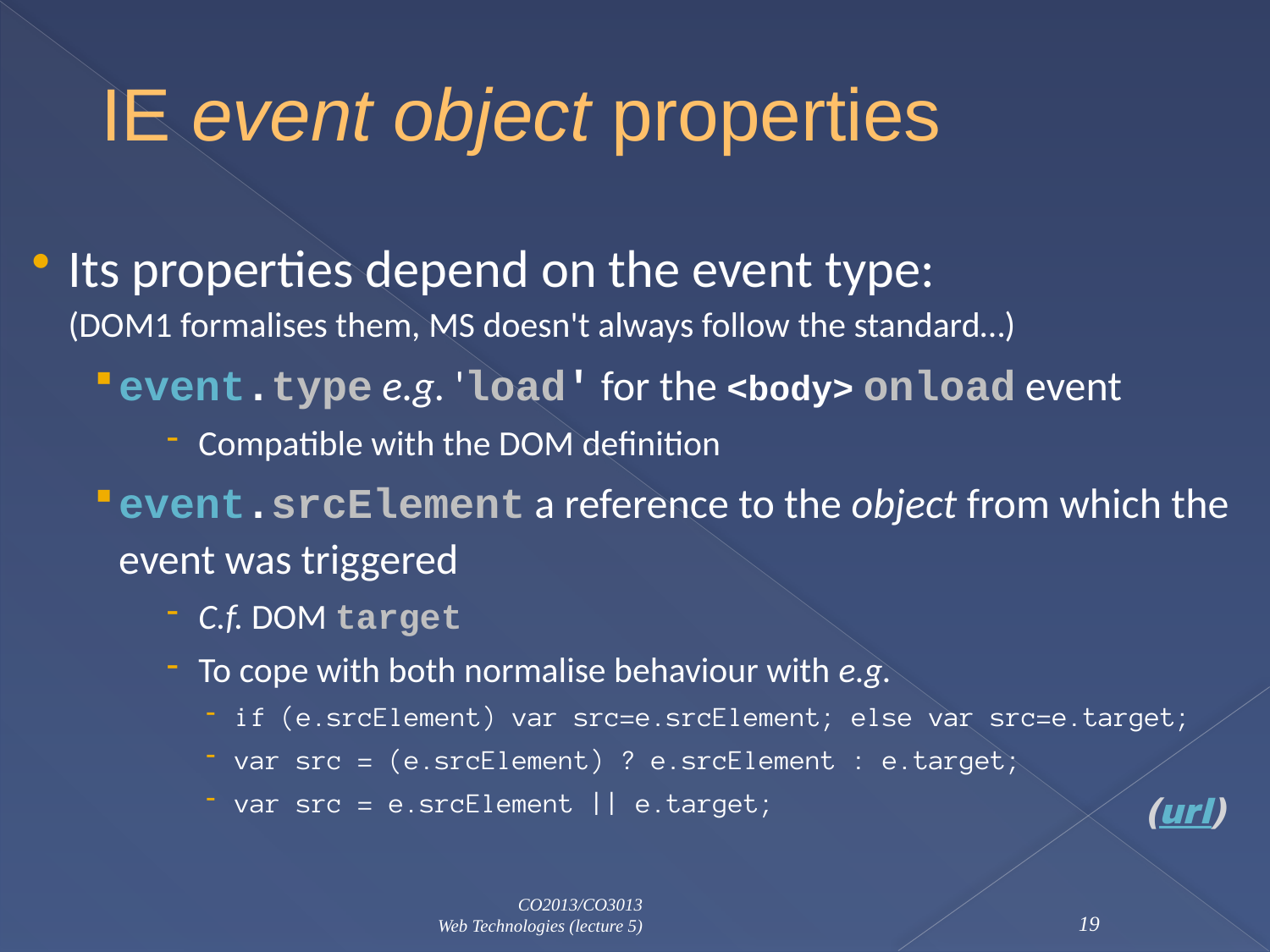

# IE event object properties
Its properties depend on the event type:
(DOM1 formalises them, MS doesn't always follow the standard…)
event.type e.g. 'load' for the <body> onload event
Compatible with the DOM definition
event.srcElement a reference to the object from which the event was triggered
C.f. DOM target
To cope with both normalise behaviour with e.g.
if (e.srcElement) var src=e.srcElement; else var src=e.target;
var src = (e.srcElement) ? e.srcElement : e.target;
var src = e.srcElement || e.target;
(url)
CO2013/CO3013
Web Technologies (lecture 5)
19